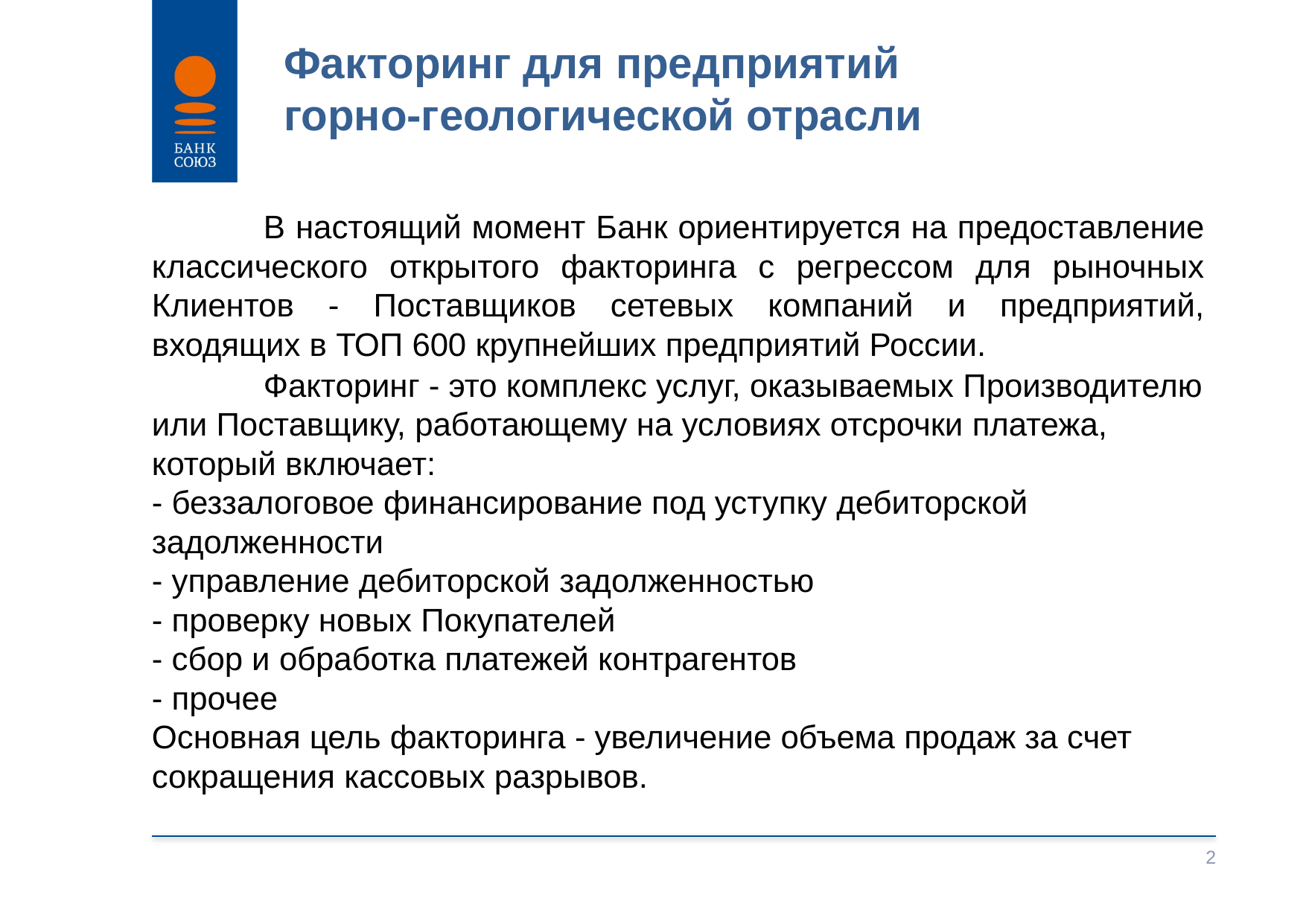

# Факторинг для предприятий горно-геологической отрасли
	В настоящий момент Банк ориентируется на предоставление классического открытого факторинга с регрессом для рыночных Клиентов - Поставщиков сетевых компаний и предприятий, входящих в ТОП 600 крупнейших предприятий России.

	Факторинг - это комплекс услуг, оказываемых Производителю или Поставщику, работающему на условиях отсрочки платежа, который включает:
- беззалоговое финансирование под уступку дебиторской задолженности
- управление дебиторской задолженностью
- проверку новых Покупателей
- сбор и обработка платежей контрагентов
- прочее
Основная цель факторинга - увеличение объема продаж за счет сокращения кассовых разрывов.

2